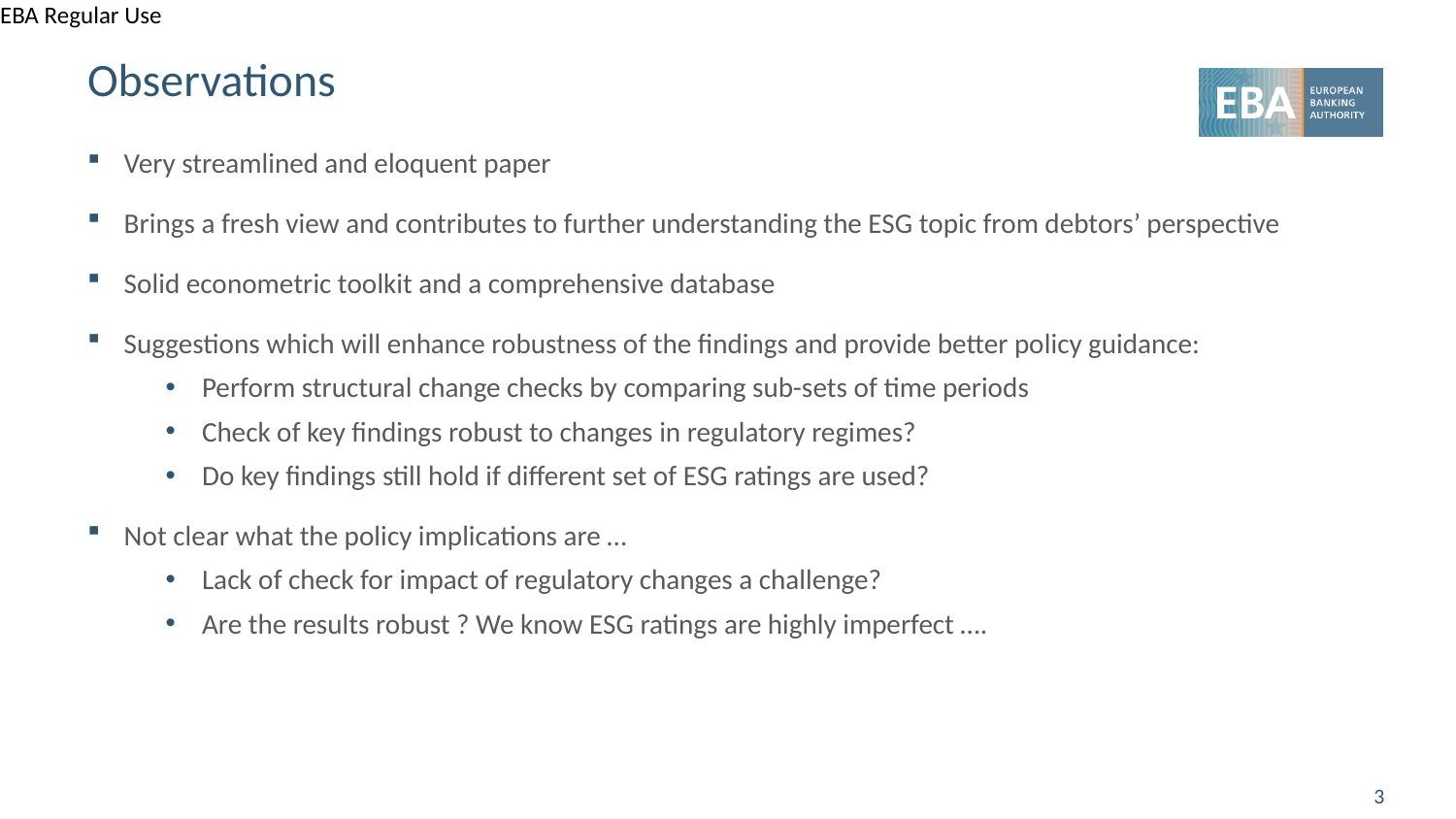

# Observations
Very streamlined and eloquent paper
Brings a fresh view and contributes to further understanding the ESG topic from debtors’ perspective
Solid econometric toolkit and a comprehensive database
Suggestions which will enhance robustness of the findings and provide better policy guidance:
Perform structural change checks by comparing sub-sets of time periods
Check of key findings robust to changes in regulatory regimes?
Do key findings still hold if different set of ESG ratings are used?
Not clear what the policy implications are …
Lack of check for impact of regulatory changes a challenge?
Are the results robust ? We know ESG ratings are highly imperfect ….

3